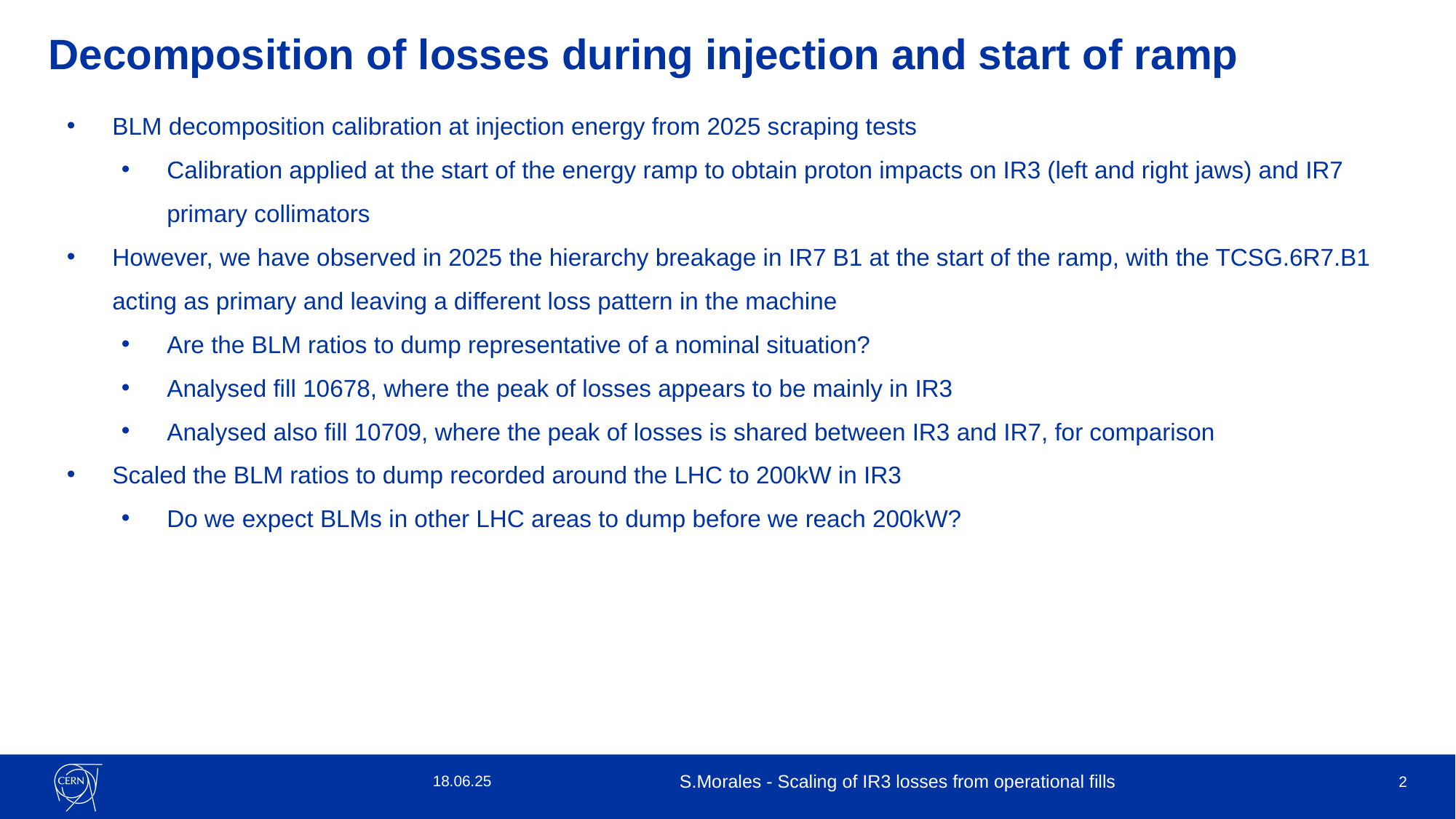

# Decomposition of losses during injection and start of ramp
BLM decomposition calibration at injection energy from 2025 scraping tests
Calibration applied at the start of the energy ramp to obtain proton impacts on IR3 (left and right jaws) and IR7 primary collimators
However, we have observed in 2025 the hierarchy breakage in IR7 B1 at the start of the ramp, with the TCSG.6R7.B1 acting as primary and leaving a different loss pattern in the machine
Are the BLM ratios to dump representative of a nominal situation?
Analysed fill 10678, where the peak of losses appears to be mainly in IR3
Analysed also fill 10709, where the peak of losses is shared between IR3 and IR7, for comparison
Scaled the BLM ratios to dump recorded around the LHC to 200kW in IR3
Do we expect BLMs in other LHC areas to dump before we reach 200kW?
18.06.25
S.Morales - Scaling of IR3 losses from operational fills
2